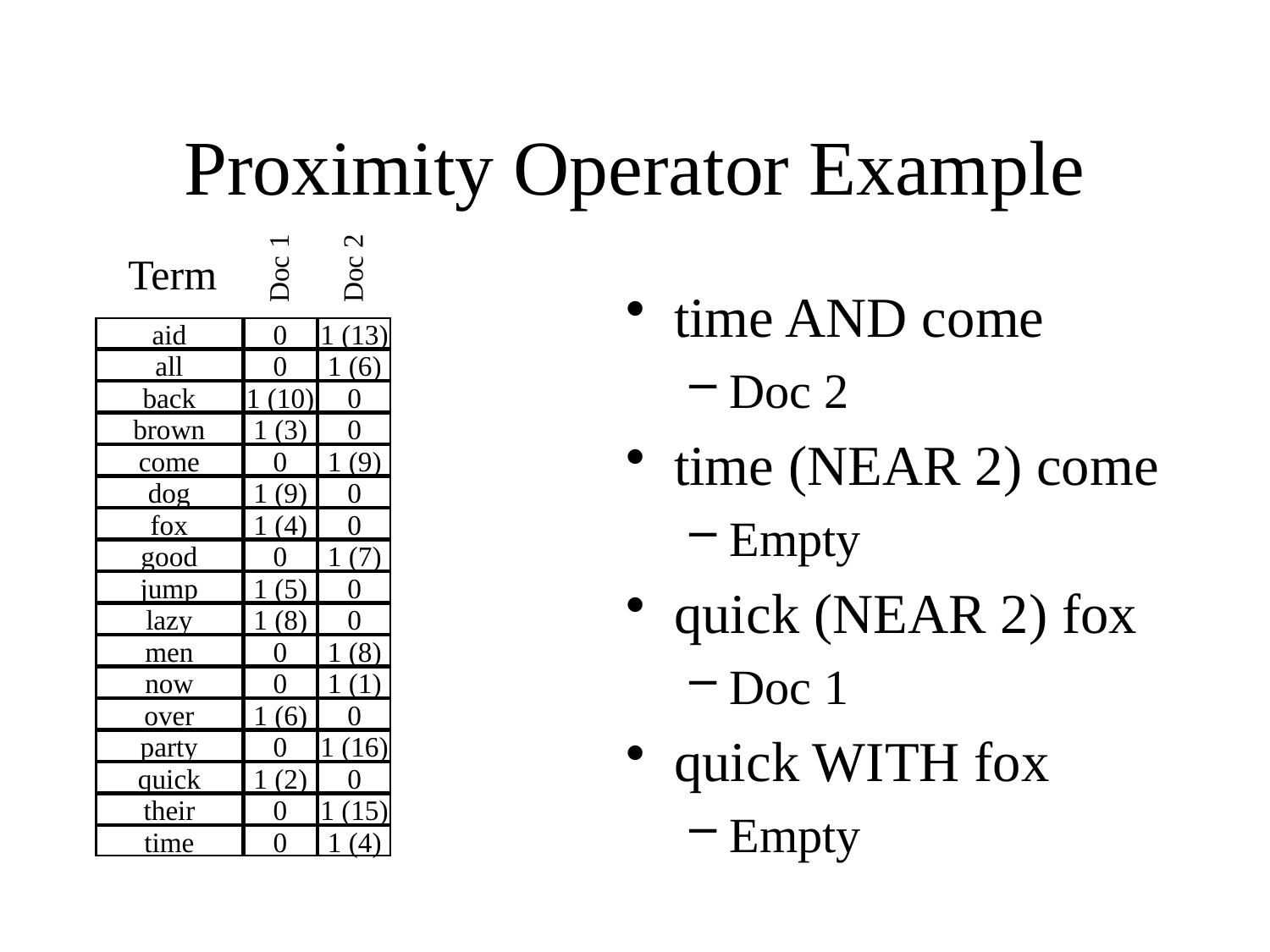

# Proximity Operator Example
Term
Doc 1
Doc 2
time AND come
Doc 2
time (NEAR 2) come
Empty
quick (NEAR 2) fox
Doc 1
quick WITH fox
Empty
aid
0
1 (13)
all
0
1 (6)
back
1 (10)
0
brown
1 (3)
0
come
0
1 (9)
dog
1 (9)
0
fox
1 (4)
0
good
0
1 (7)
jump
1 (5)
0
lazy
1 (8)
0
men
0
1 (8)
now
0
1 (1)
over
1 (6)
0
party
0
1 (16)
quick
1 (2)
0
their
0
1 (15)
time
0
1 (4)